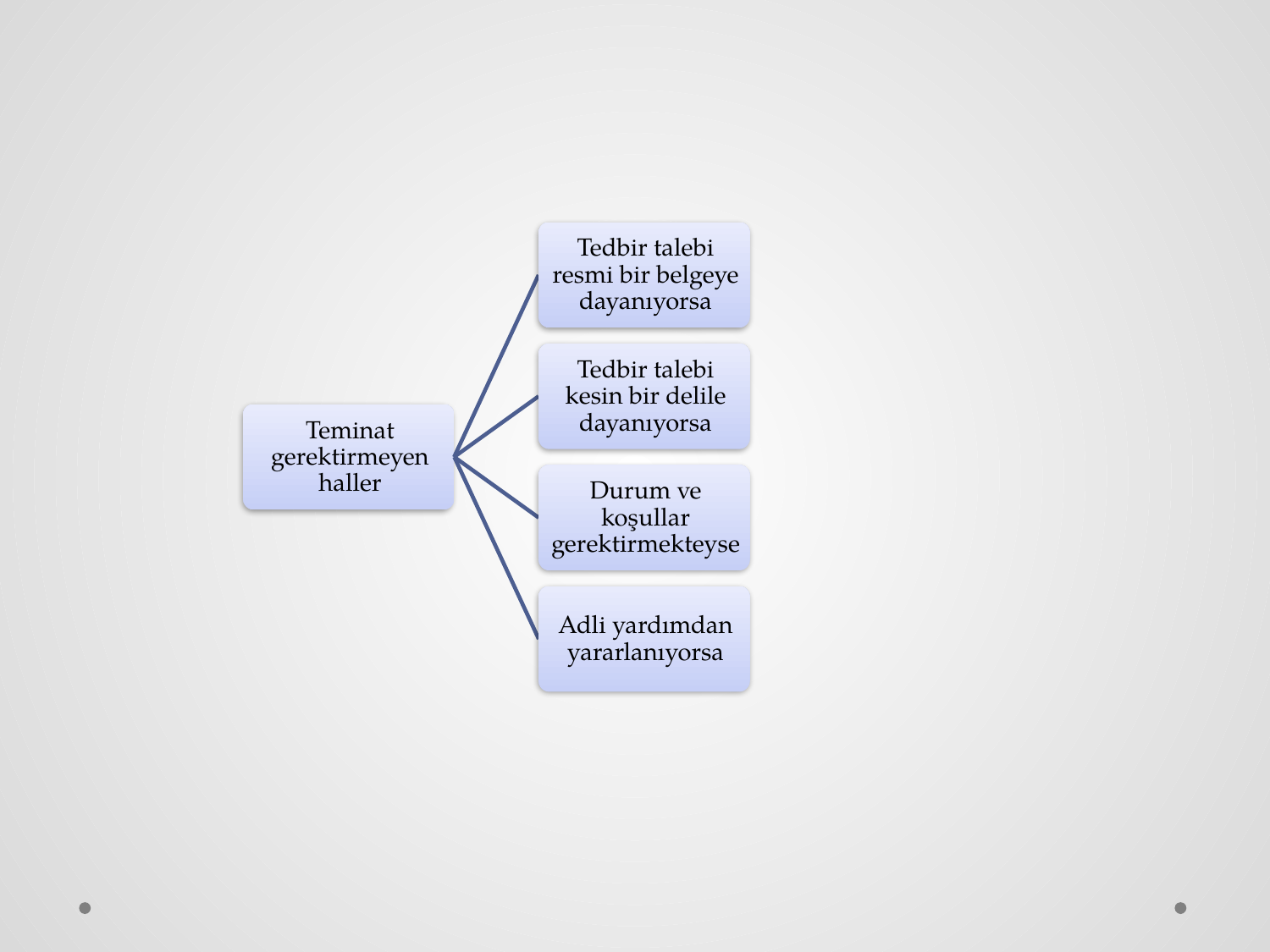

Teminat gerektirmeyen haller

Tedbir talebi resmi bir belgeye dayanıyorsa

Tedbir talebi kesin bir delile dayanıyorsa

Durum ve koşullar gerektirmekteyse

Adli yardımdan yararlanıyorsa